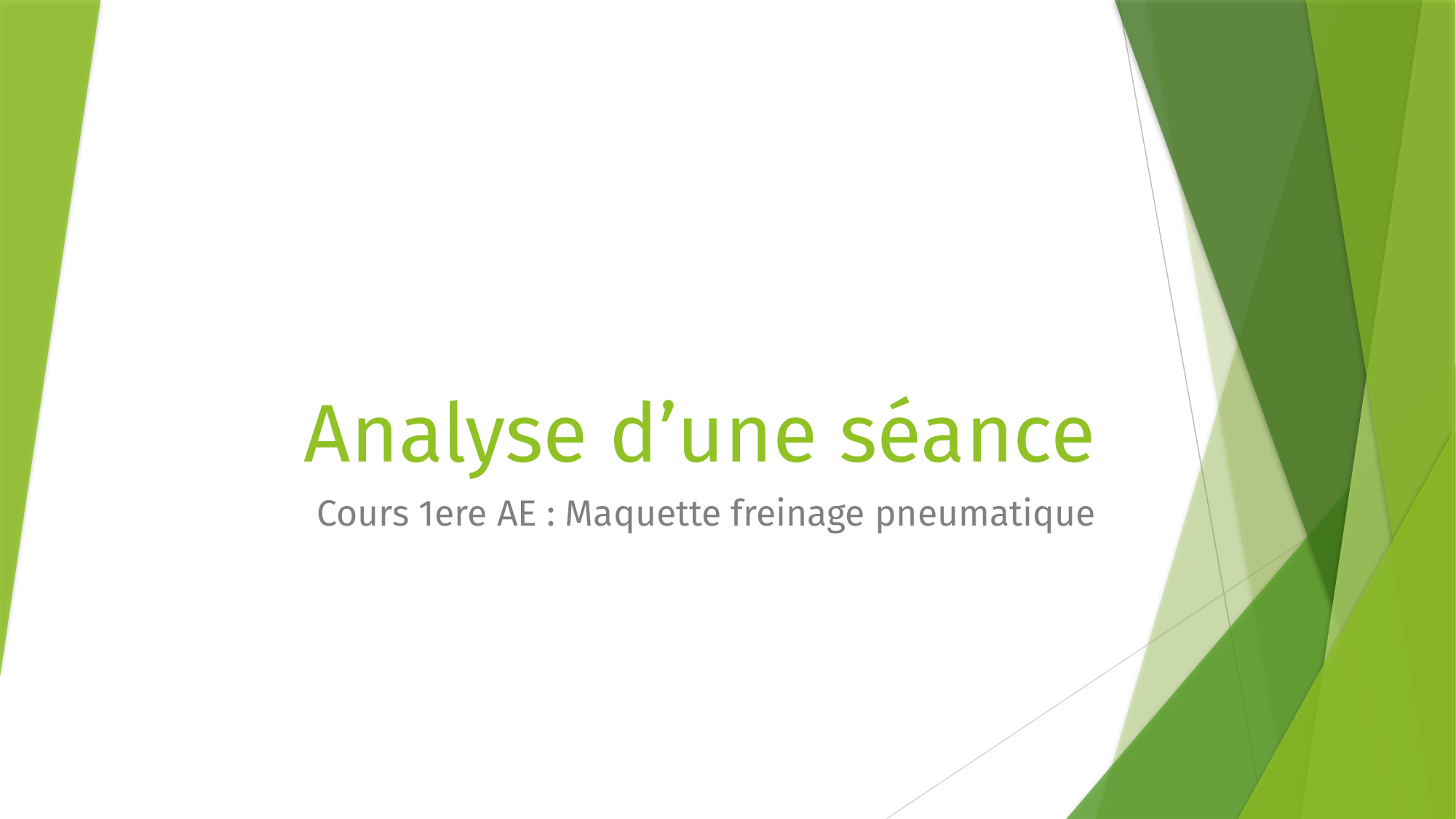

# Analyse d’une séance
Cours 1ere AE : Maquette freinage pneumatique